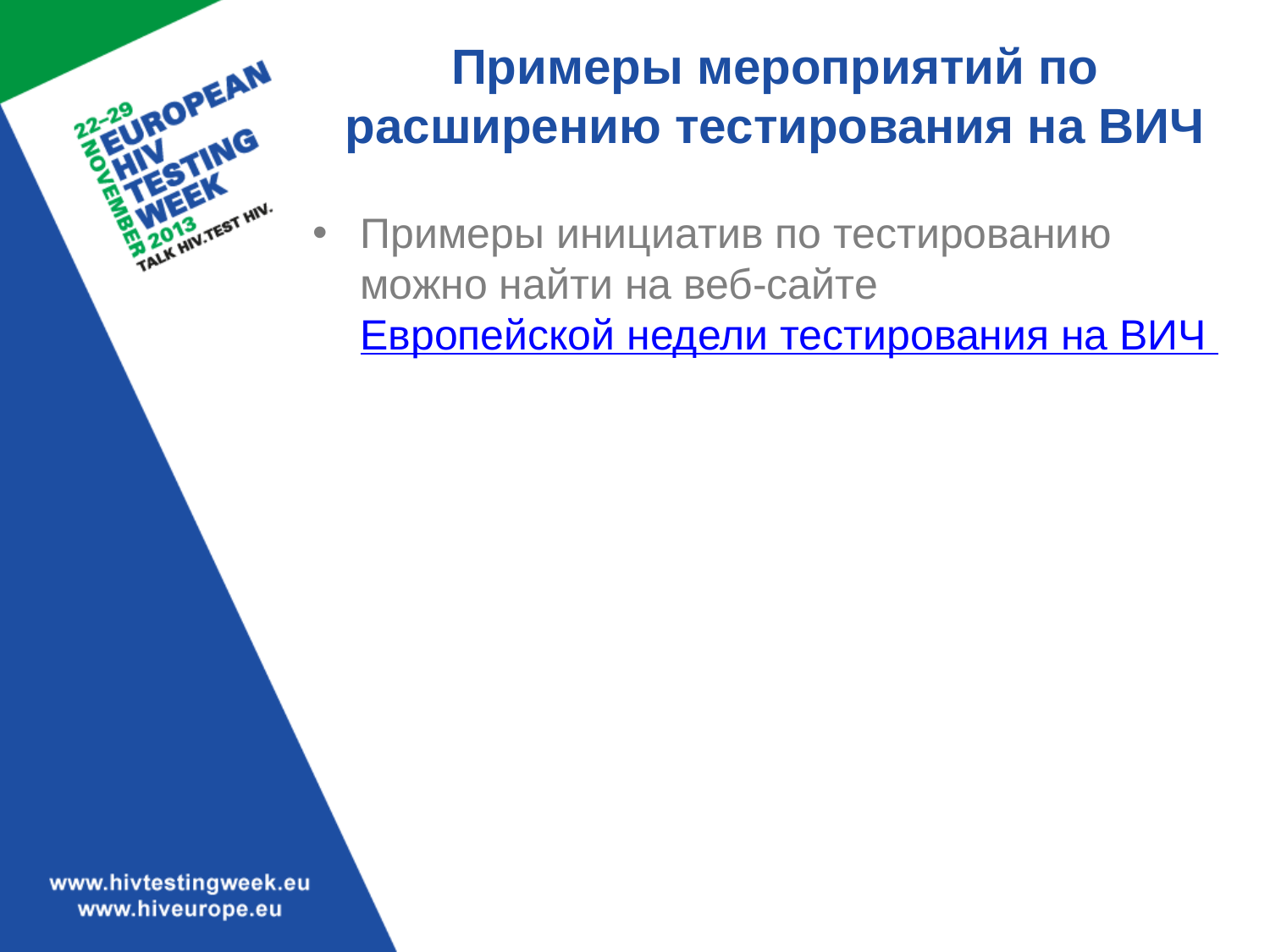

# Примеры мероприятий по расширению тестирования на ВИЧ
Примеры инициатив по тестированию можно найти на веб-сайте Европейской недели тестирования на ВИЧ